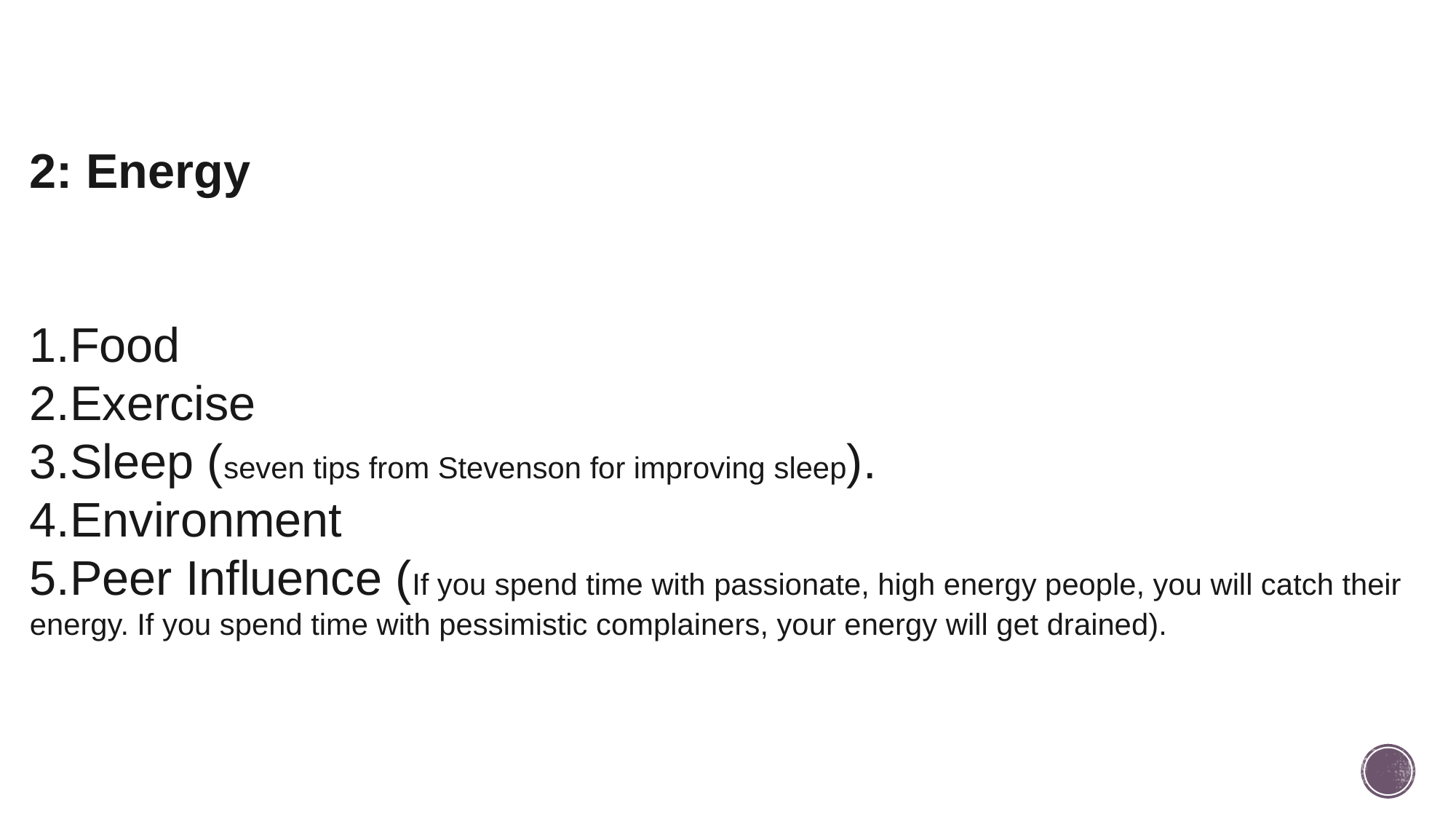

2: Energy

Food
Exercise
Sleep (seven tips from Stevenson for improving sleep).
Environment
Peer Influence (If you spend time with passionate, high energy people, you will catch their energy. If you spend time with pessimistic complainers, your energy will get drained).